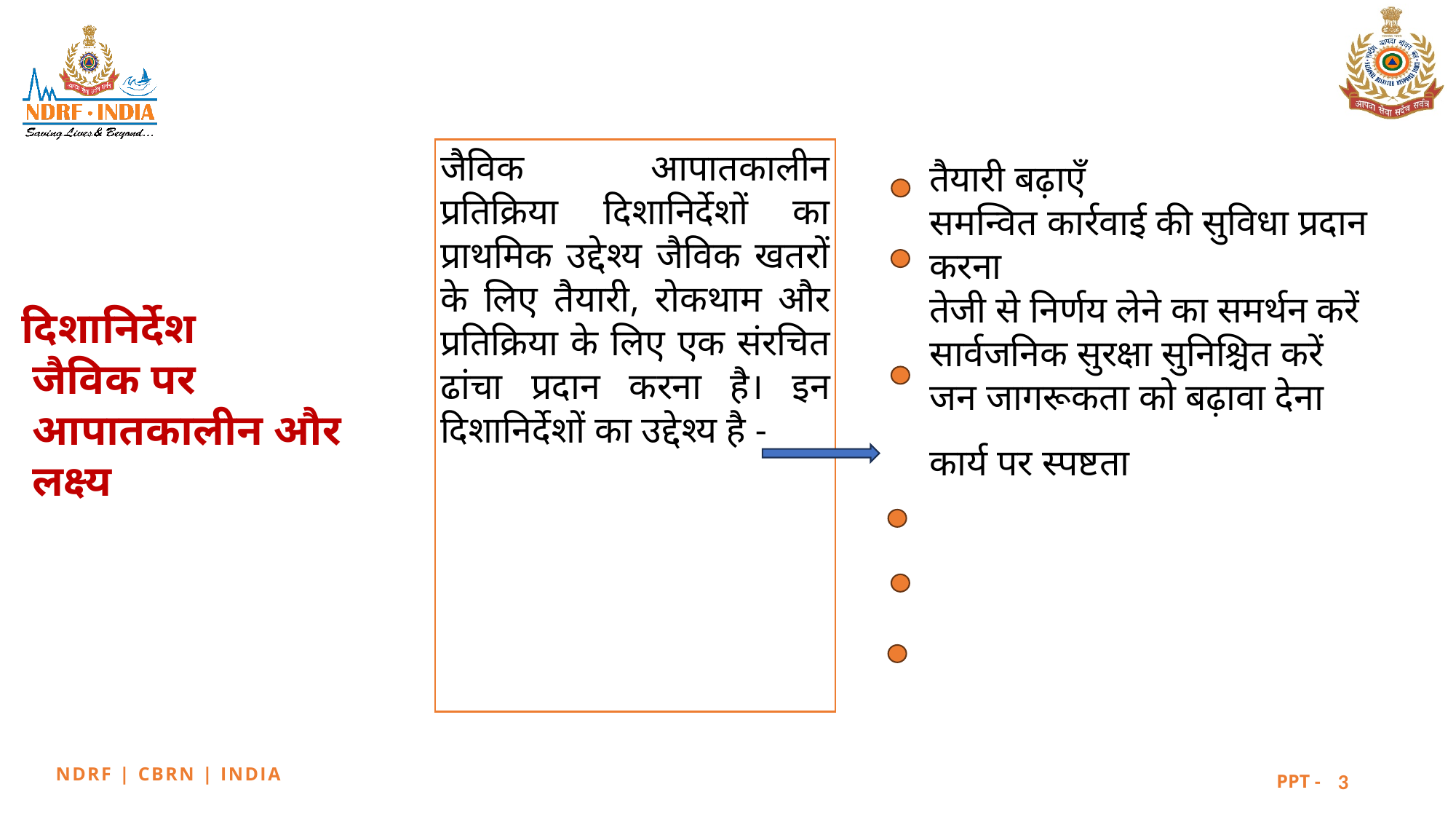

जैविक आपातकालीन प्रतिक्रिया दिशानिर्देशों का प्राथमिक उद्देश्य जैविक खतरों के लिए तैयारी, रोकथाम और प्रतिक्रिया के लिए एक संरचित ढांचा प्रदान करना है। इन दिशानिर्देशों का उद्देश्य है -
तैयारी बढ़ाएँ
समन्वित कार्रवाई की सुविधा प्रदान करना
तेजी से निर्णय लेने का समर्थन करें
सार्वजनिक सुरक्षा सुनिश्चित करें
जन जागरूकता को बढ़ावा देना
कार्य पर स्पष्टता

दिशानिर्देश
 जैविक पर
 आपातकालीन और
 लक्ष्य

3